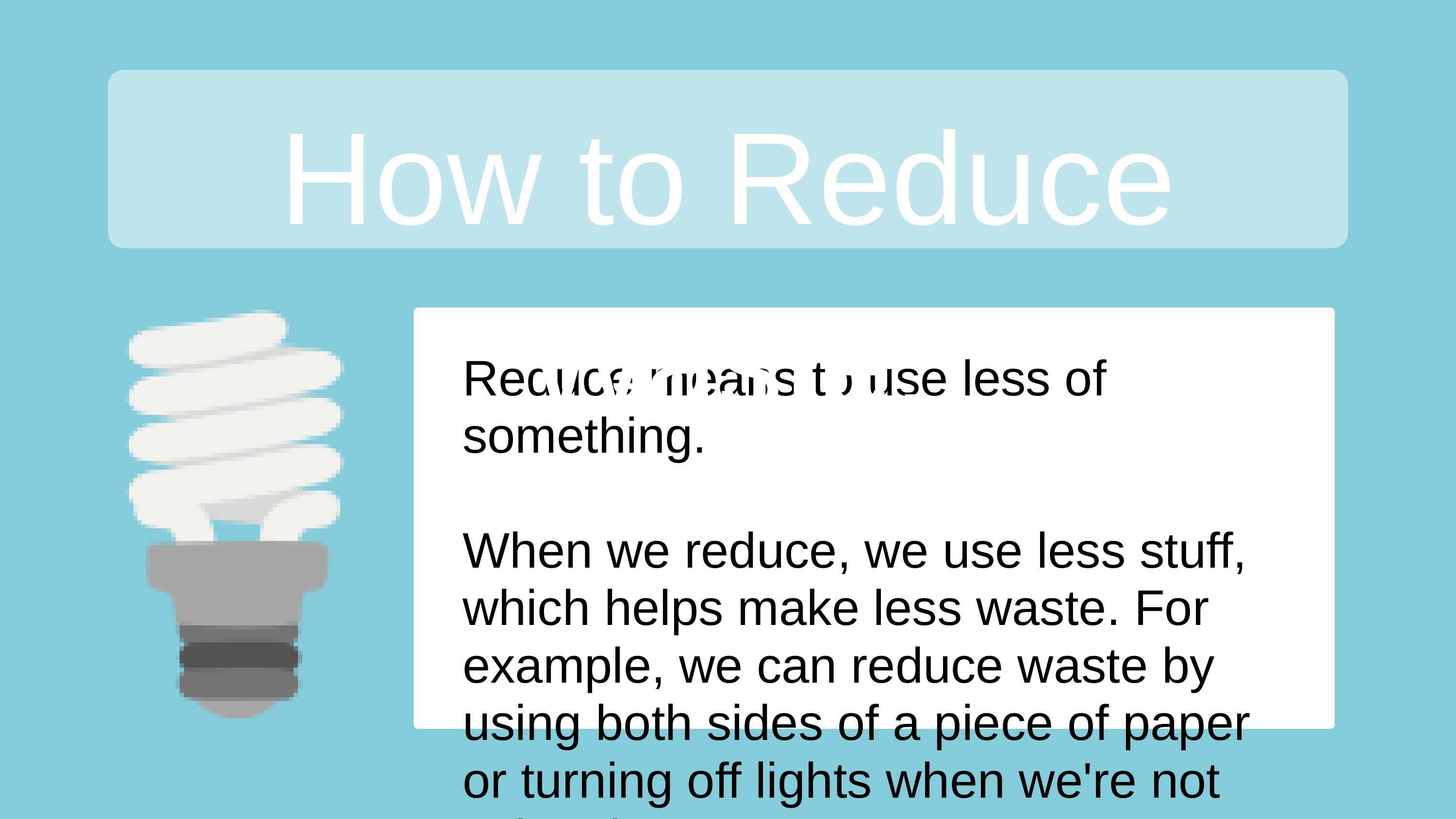

How to Reduce Waste:

Reduce means to use less of something.

When we reduce, we use less stuff, which helps make less waste. For example, we can reduce waste by using both sides of a piece of paper or turning off lights when we're not using them.